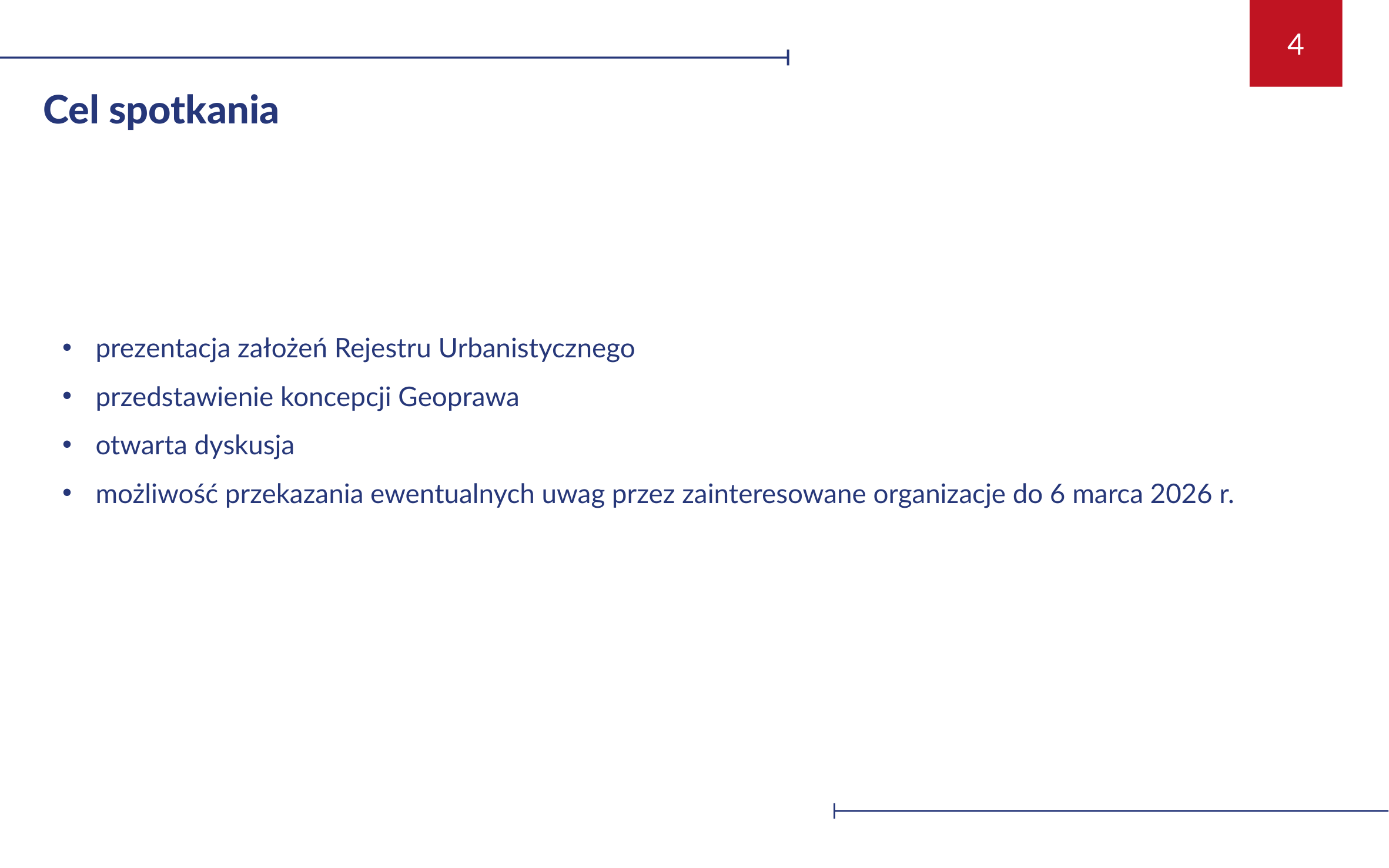

Cel spotkania
prezentacja założeń Rejestru Urbanistycznego
przedstawienie koncepcji Geoprawa
otwarta dyskusja
możliwość przekazania ewentualnych uwag przez zainteresowane organizacje do 6 marca 2026 r.